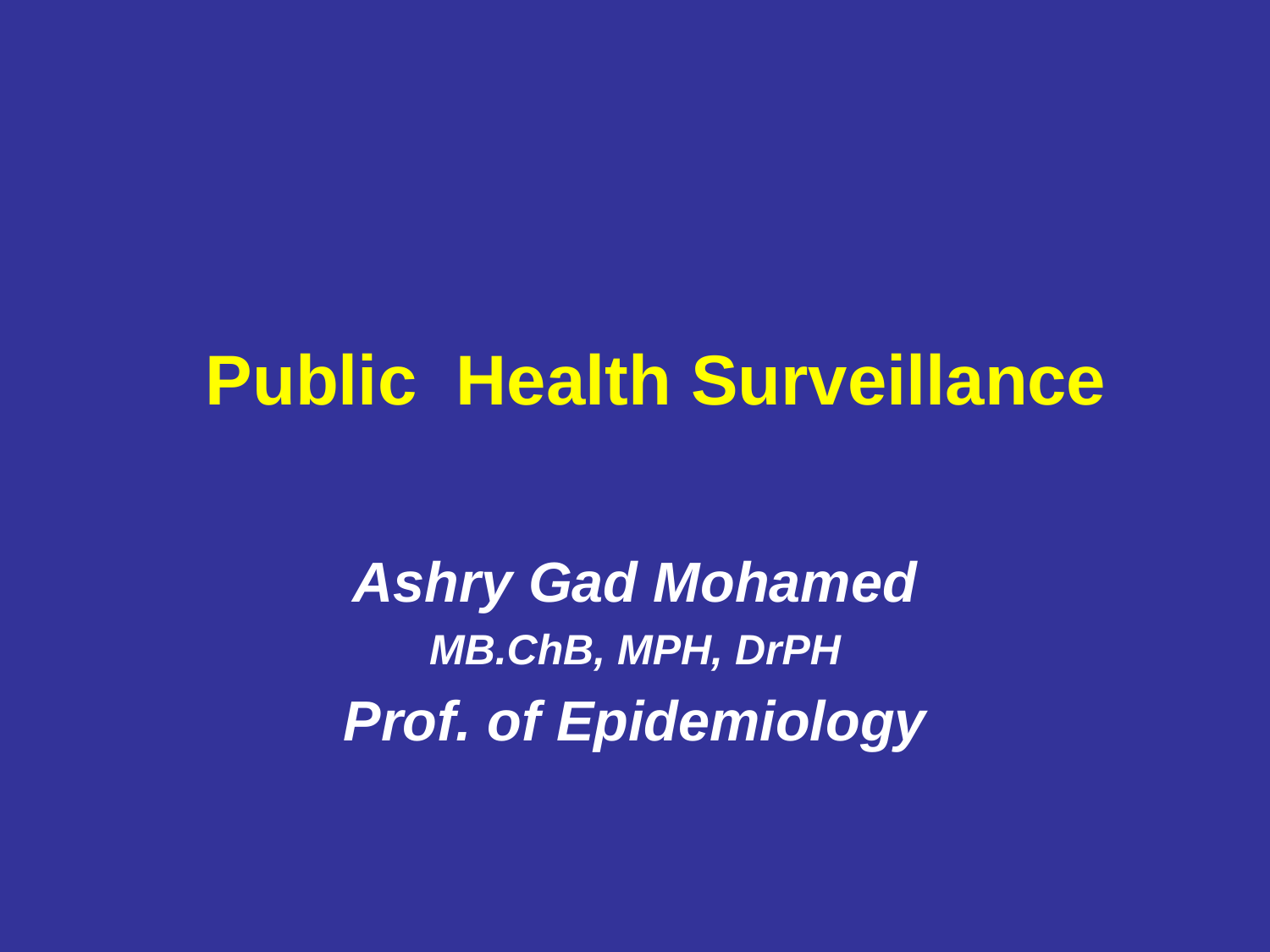

# Public  Health Surveillance
Ashry Gad Mohamed
MB.ChB, MPH, DrPH
Prof. of Epidemiology